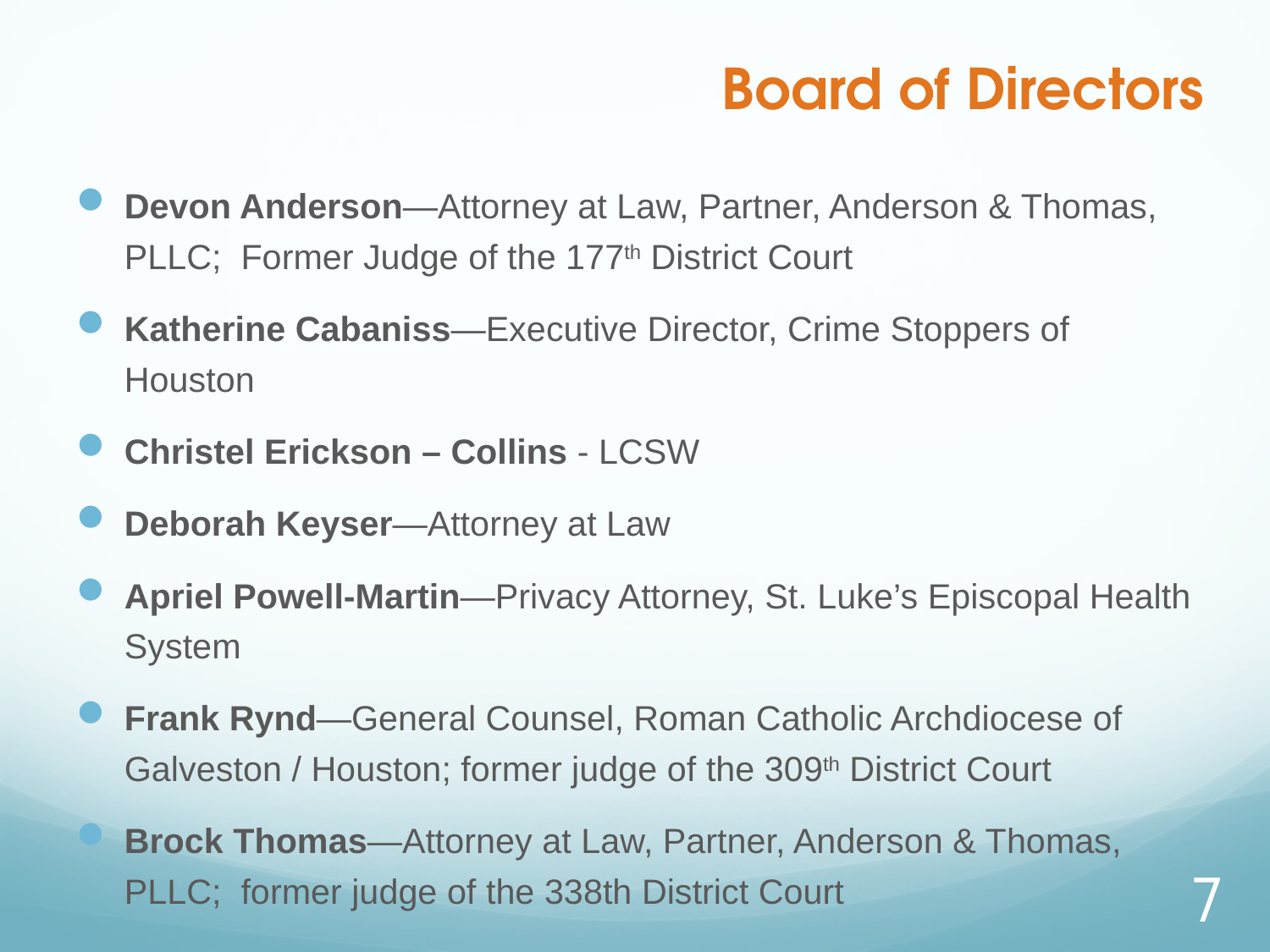

# Board of Directors
Devon Anderson—Attorney at Law, Partner, Anderson & Thomas, PLLC;  Former Judge of the 177th District Court
Katherine Cabaniss—Executive Director, Crime Stoppers of Houston
Christel Erickson – Collins - LCSW
Deborah Keyser—Attorney at Law
Apriel Powell-Martin—Privacy Attorney, St. Luke’s Episcopal Health System
Frank Rynd—General Counsel, Roman Catholic Archdiocese of Galveston / Houston; former judge of the 309th District Court
Brock Thomas—Attorney at Law, Partner, Anderson & Thomas, PLLC;  former judge of the 338th District Court

7